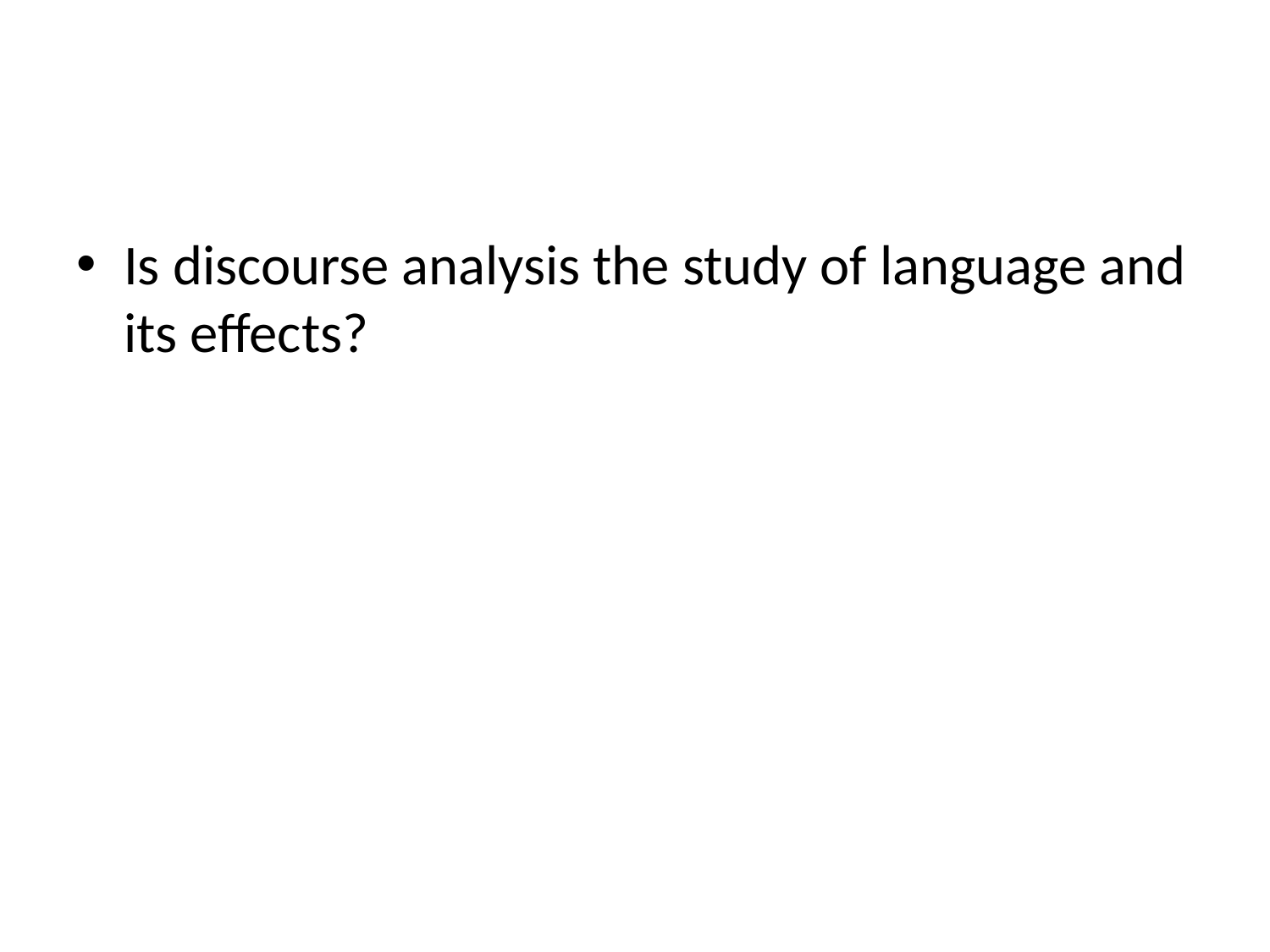

Is discourse analysis the study of language and its effects?